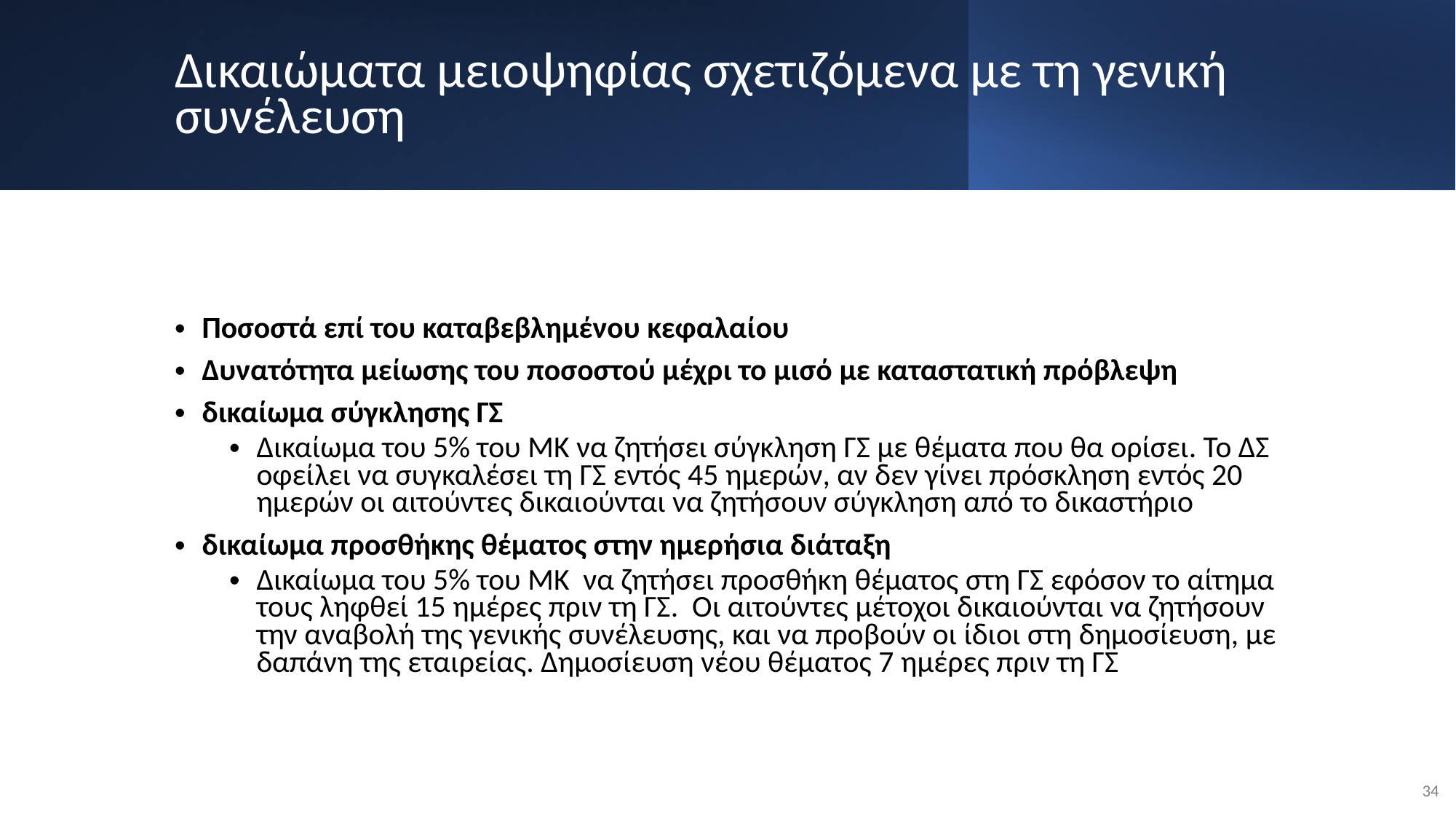

# Δικαιώματα μειοψηφίας σχετιζόμενα με τη γενική συνέλευση
Ποσοστά επί του καταβεβλημένου κεφαλαίου
Δυνατότητα μείωσης του ποσοστού μέχρι το μισό με καταστατική πρόβλεψη
δικαίωμα σύγκλησης ΓΣ
Δικαίωμα του 5% του ΜΚ να ζητήσει σύγκληση ΓΣ με θέματα που θα ορίσει. Το ΔΣ οφείλει να συγκαλέσει τη ΓΣ εντός 45 ημερών, αν δεν γίνει πρόσκληση εντός 20 ημερών οι αιτούντες δικαιούνται να ζητήσουν σύγκληση από το δικαστήριο
δικαίωμα προσθήκης θέματος στην ημερήσια διάταξη
Δικαίωμα του 5% του ΜΚ  να ζητήσει προσθήκη θέματος στη ΓΣ εφόσον το αίτημα τους ληφθεί 15 ημέρες πριν τη ΓΣ.  Οι αιτούντες μέτοχοι δικαιούνται να ζητήσουν την αναβολή της γενικής συνέλευσης, και να προβούν οι ίδιοι στη δημοσίευση, με δαπάνη της εταιρείας. Δημοσίευση νέου θέματος 7 ημέρες πριν τη ΓΣ
34